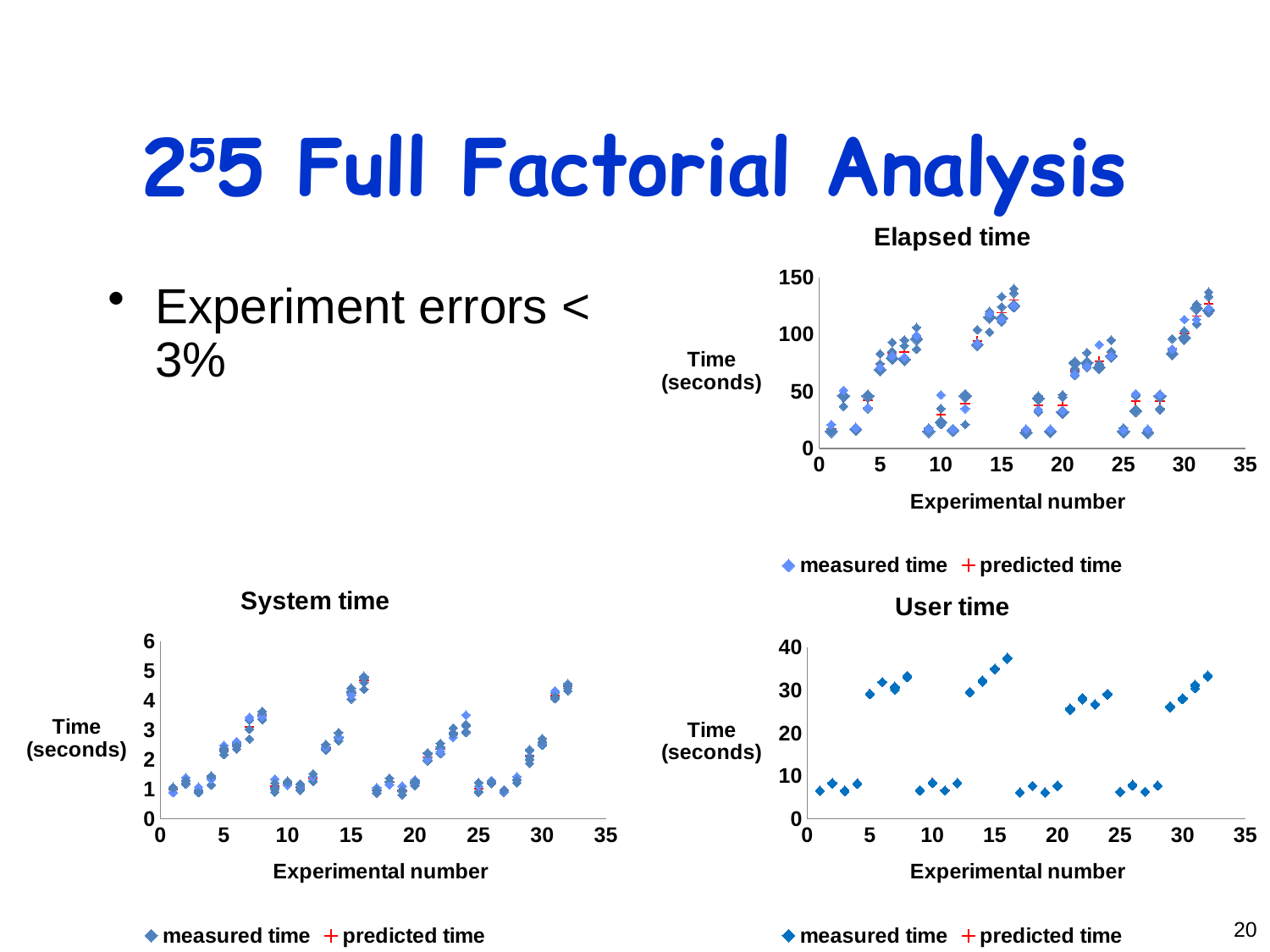

# 255 Full Factorial Analysis

### Chart: Elapsed time

| Category | measured time | run 2 | run 3 | run 4 | run 5 | predicted time |
|---|---|---|---|---|---|---|
Experiment errors < 3%

### Chart: System time

| Category | measured time | run 2 | run 3  | run 4 | run 5 | predicted time |
|---|---|---|---|---|---|---|

### Chart: User time

| Category | measured time | run 2 | run 3 | run 4 | run 5 | predicted time |
|---|---|---|---|---|---|---|
20